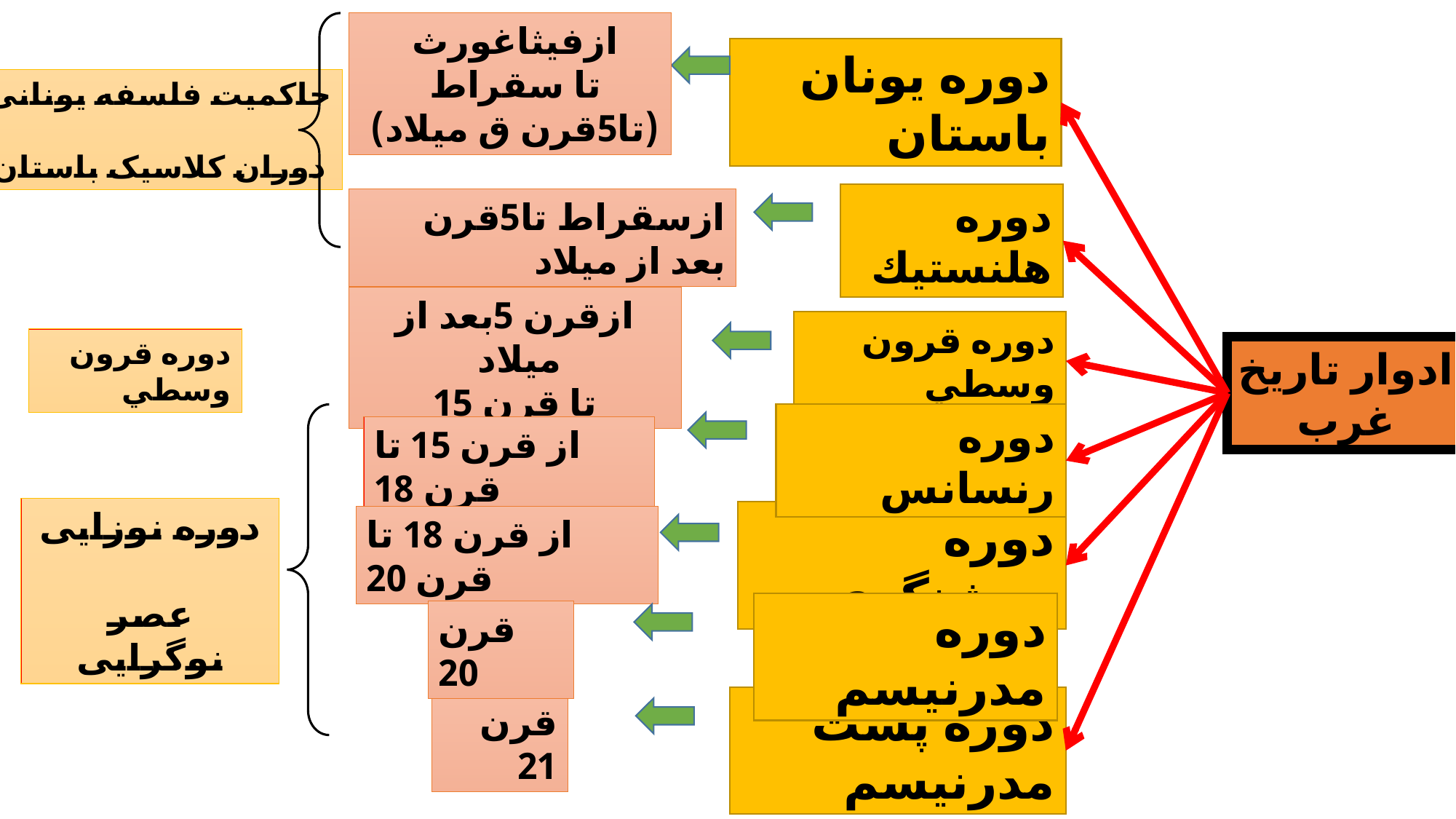

ازفيثاغورث
تا سقراط
(تا5قرن ق ميلاد)

دوره يونان باستان
حاکمیت فلسفه یونانی

دوران کلاسیک باستان

دوره هلنستيك
ازسقراط تا5قرن بعد از ميلاد
ازقرن 5بعد از ميلاد
تا قرن 15

دوره قرون وسطي
دوره قرون وسطي
ادوار تاريخ
غرب

دوره رنسانس
از قرن 15 تا قرن 18
دوره نوزایی

عصر نوگرایی
دوره روشنگري

از قرن 18 تا قرن 20

دوره مدرنیسم
 قرن 20

دوره پست مدرنيسم
قرن 21